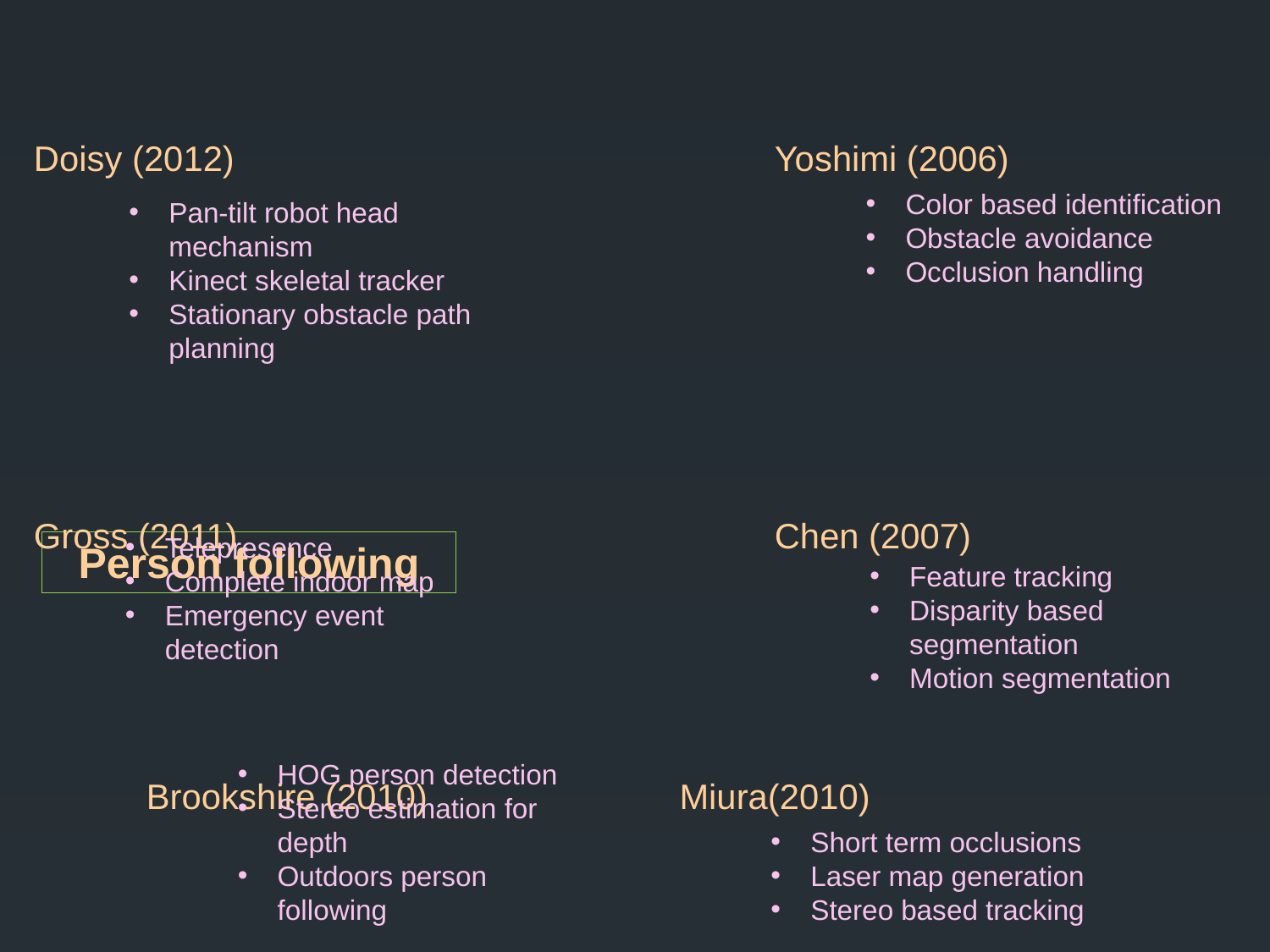

Doisy (2012)
Pan-tilt robot head mechanism
Kinect skeletal tracker
Stationary obstacle path planning
Yoshimi (2006)
Color based identification
Obstacle avoidance
Occlusion handling
Gross (2011)
Telepresence
Complete indoor map
Emergency event detection
Chen (2007)
Feature tracking
Disparity based segmentation
Motion segmentation
Person following
Brookshire (2010)
HOG person detection
Stereo estimation for depth
Outdoors person following
Miura(2010)
Short term occlusions
Laser map generation
Stereo based tracking